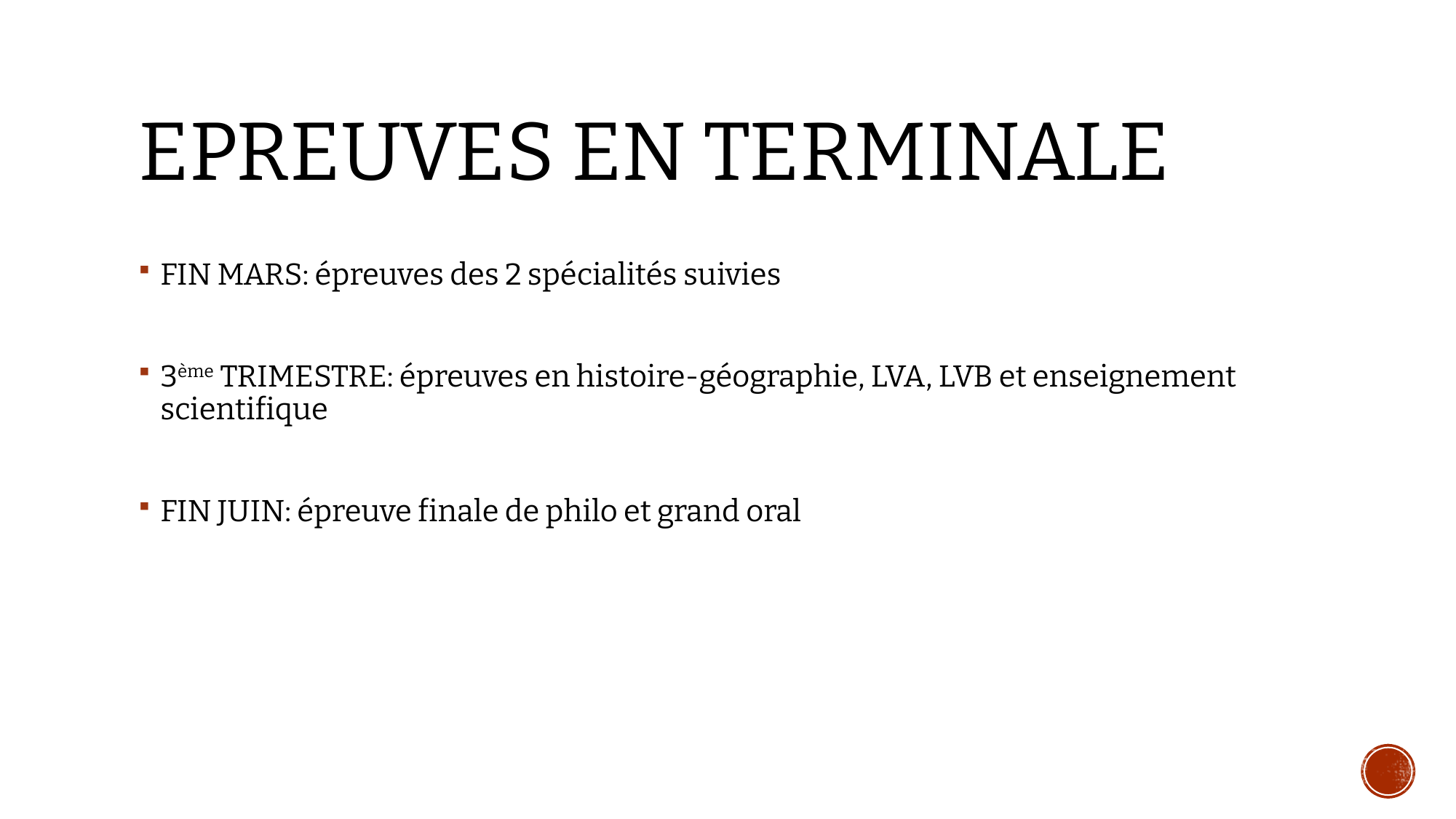

# EPREUVES EN TERMINALE
FIN MARS: épreuves des 2 spécialités suivies

3ème TRIMESTRE: épreuves en histoire-géographie, LVA, LVB et enseignement scientifique

FIN JUIN: épreuve finale de philo et grand oral